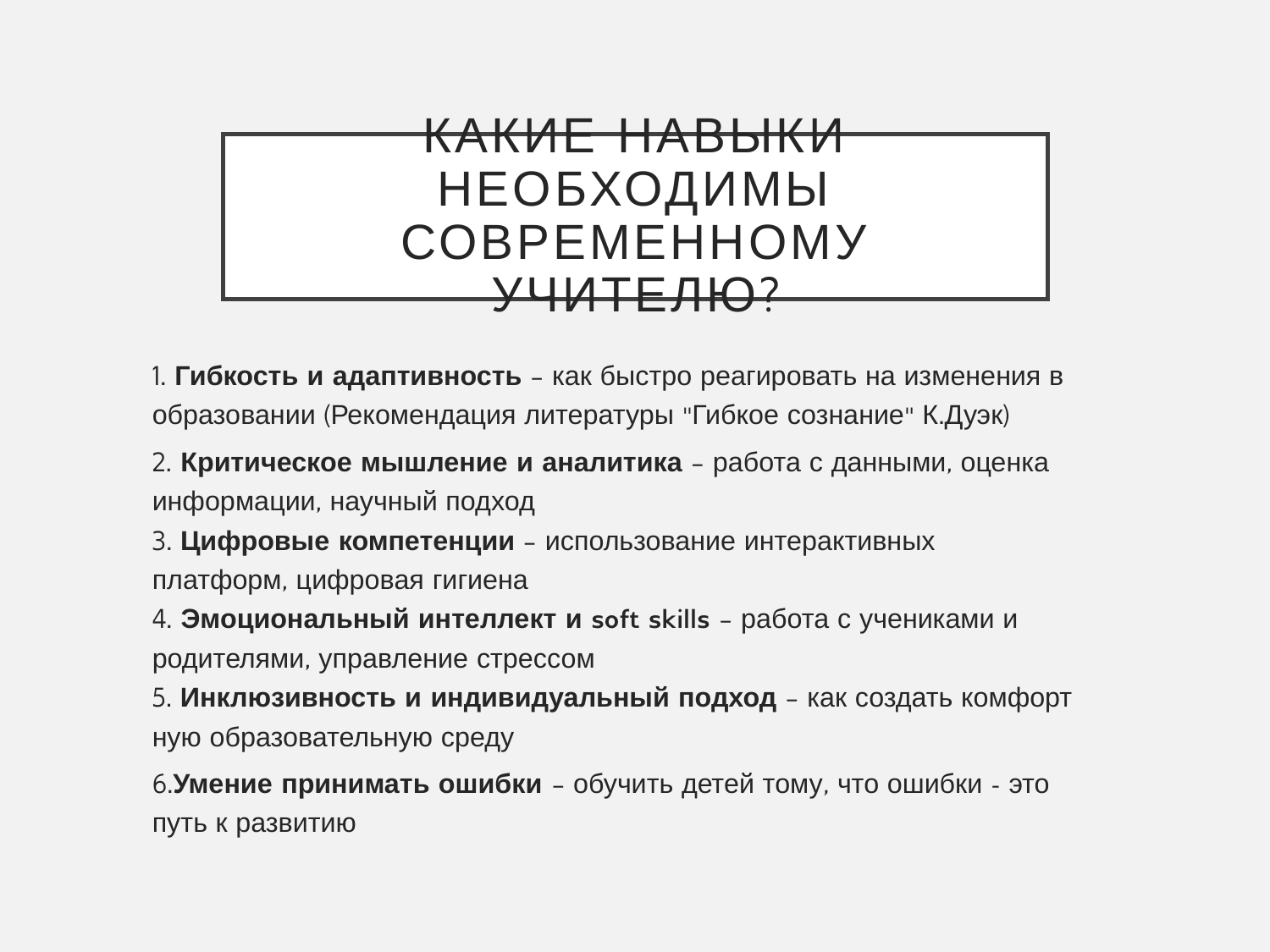

# Какие навыки необходимы современному учителю?
1. Гибкость и адаптивность – как быстро реагировать на изменения в образовании (Рекомендация литературы "Гибкое сознание" К.Дуэк)
2. Критическое мышление и аналитика – работа с данными, оценка информации, научный подход
3. Цифровые компетенции – использование интерактивных платформ, цифровая гигиена
4. Эмоциональный интеллект и soft skills – работа с учениками и родителями, управление стрессом
5. Инклюзивность и индивидуальный подход – как создать комфортную образовательную среду
6.Умение принимать ошибки – обучить детей тому, что ошибки - это путь к развитию